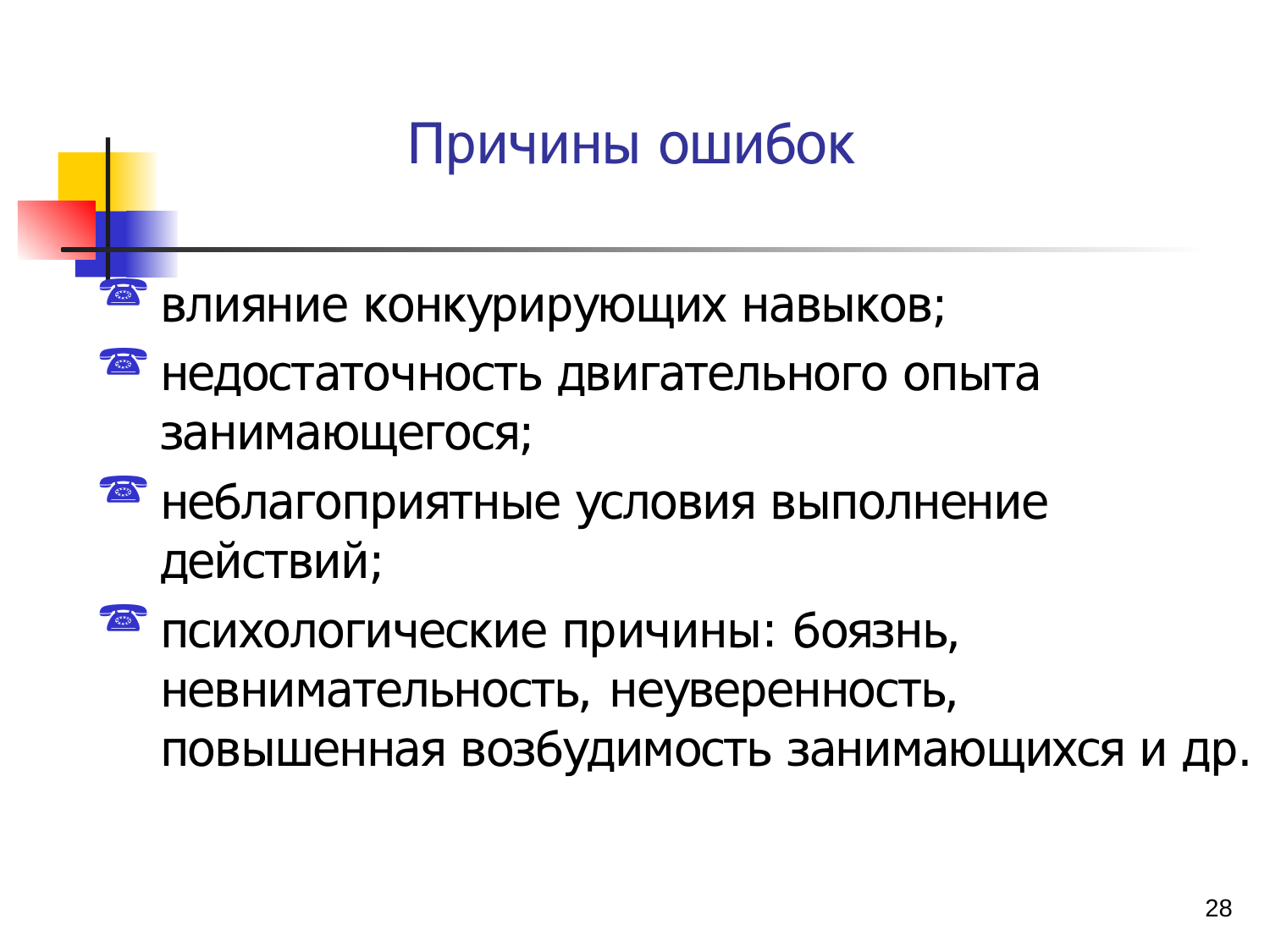

Причины ошибок
влияние конкурирующих навыков;
недостаточность двигательного опыта занимающегося;
неблагоприятные условия выполнение действий;
психологические причины: боязнь, невнимательность, неуверенность, повышенная возбудимость занимающихся и др.
28